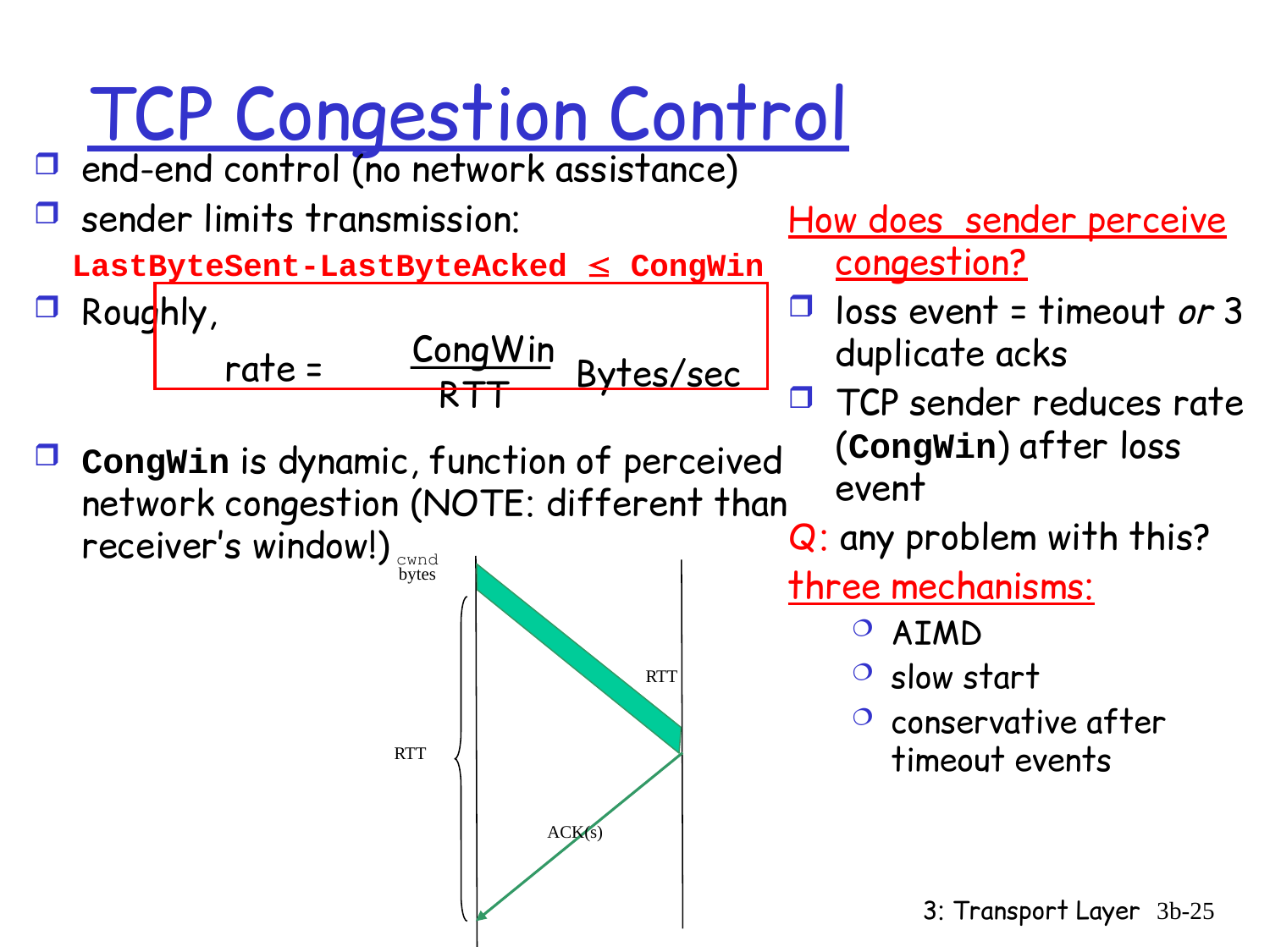

# TCP Congestion Control
end-end control (no network assistance)
sender limits transmission:
  LastByteSent-LastByteAcked ≤ CongWin
Roughly,

CongWin is dynamic, function of perceived network congestion (NOTE: different than receiver’s window!)

How does  sender perceive congestion?
loss event = timeout or 3 duplicate acks
TCP sender reduces rate (CongWin) after loss event
Q: any problem with this?
three mechanisms:
AIMD
slow start
conservative after timeout events

CongWin
rate =
Bytes/sec
RTT

cwnd
bytes

ACK(s)

RTT
RTT
3: Transport Layer
3b-25